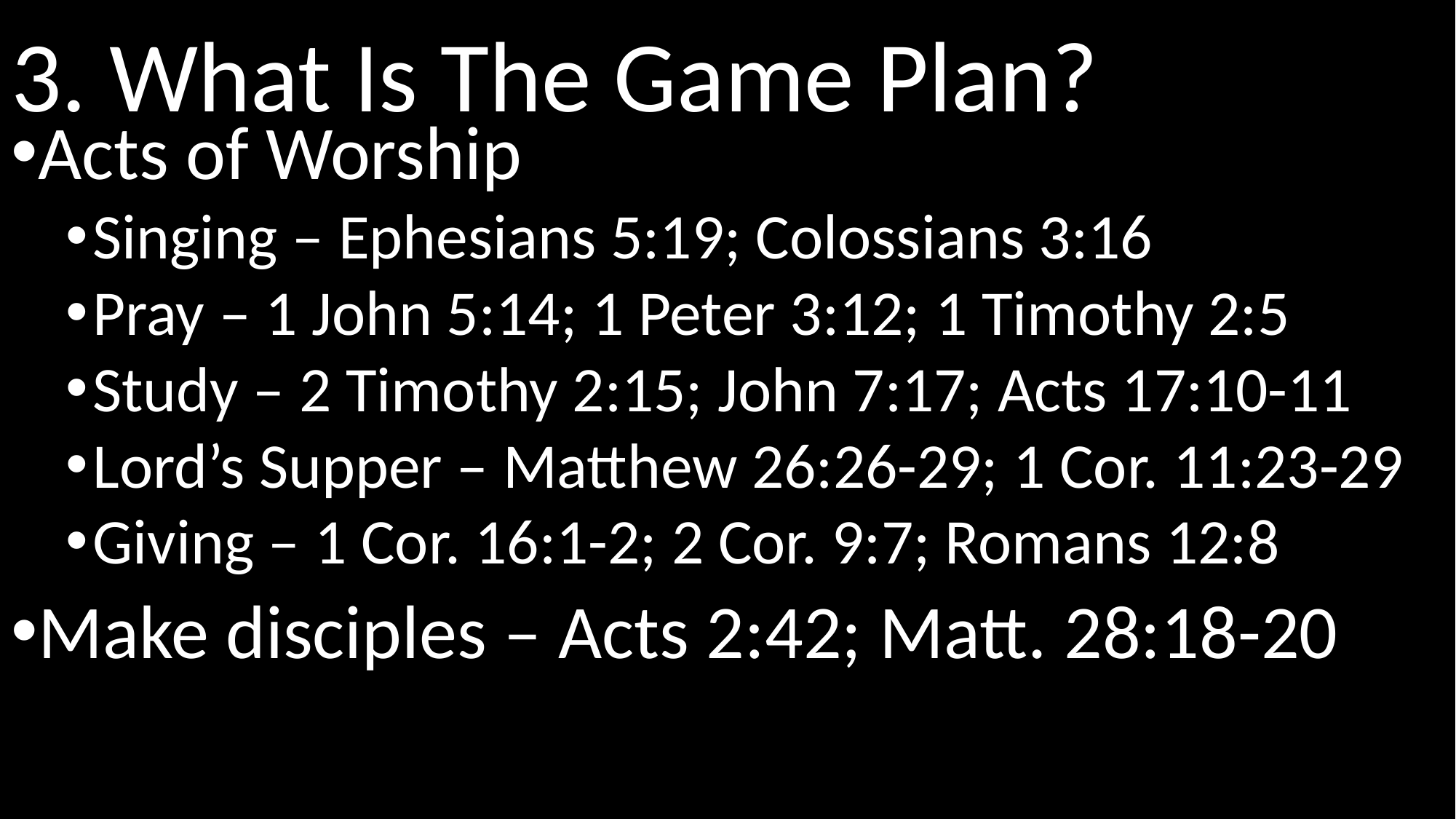

# 3. What Is The Game Plan?
Acts of Worship
Singing – Ephesians 5:19; Colossians 3:16
Pray – 1 John 5:14; 1 Peter 3:12; 1 Timothy 2:5
Study – 2 Timothy 2:15; John 7:17; Acts 17:10-11
Lord’s Supper – Matthew 26:26-29; 1 Cor. 11:23-29
Giving – 1 Cor. 16:1-2; 2 Cor. 9:7; Romans 12:8
Make disciples – Acts 2:42; Matt. 28:18-20